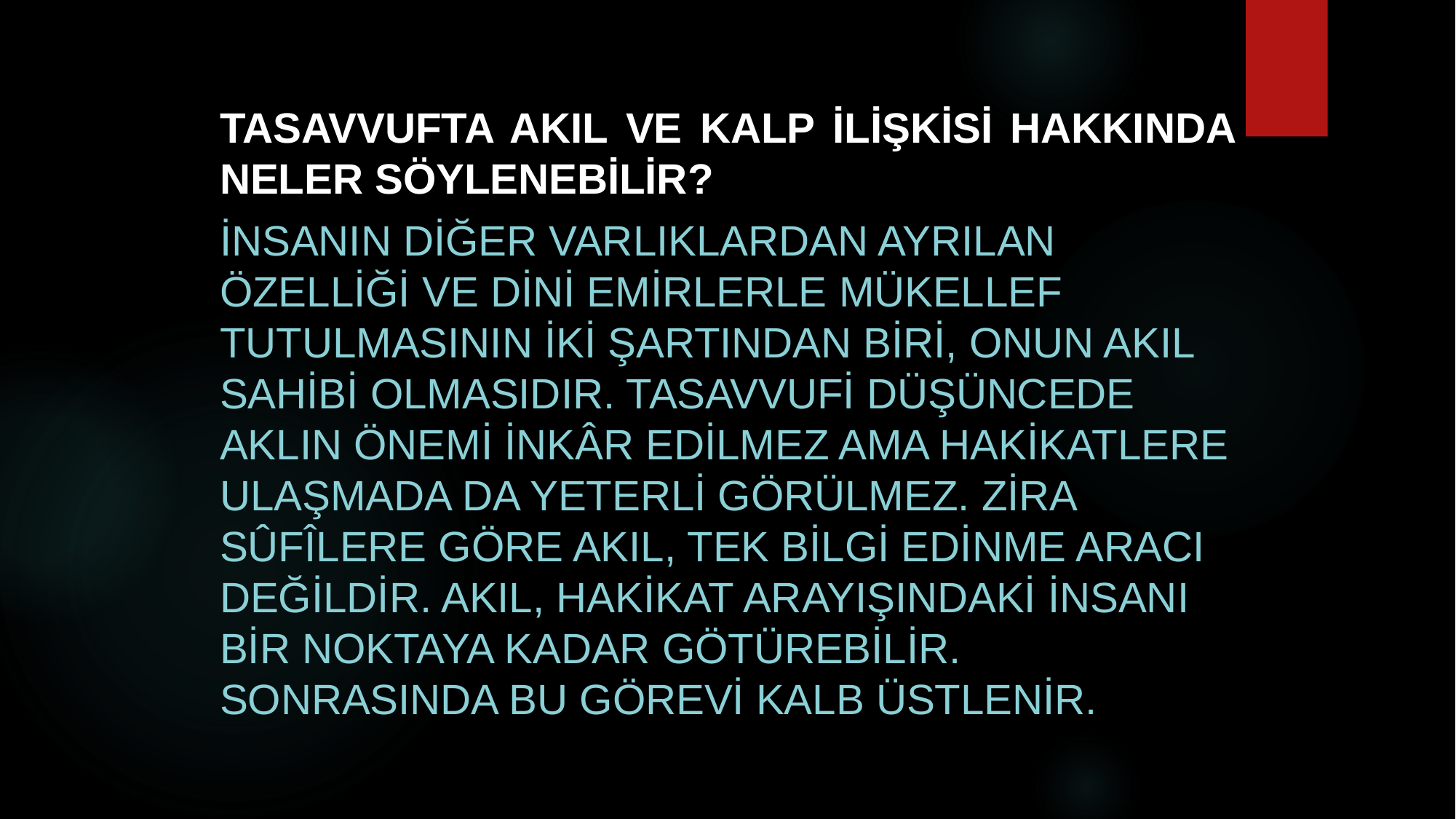

# Tasavvufta akıl ve kalp ilişkisi hakkında neler söylenebilir?
insanın diğer varlıklardan ayrılan özelliği ve dini emirlerle mükellef tutulmasının iki şartından biri, onun akıl sahibi olmasıdır. Tasavvufi düşüncede aklın önemi inkâr edilmez ama hakikatlere ulaşmada da yeterli görülmez. Zira sûfîlere göre akıl, tek bilgi edinme aracı değildir. Akıl, hakikat arayışındaki insanı bir noktaya kadar götürebilir. sonrasında bu görevi kalb üstlenir.